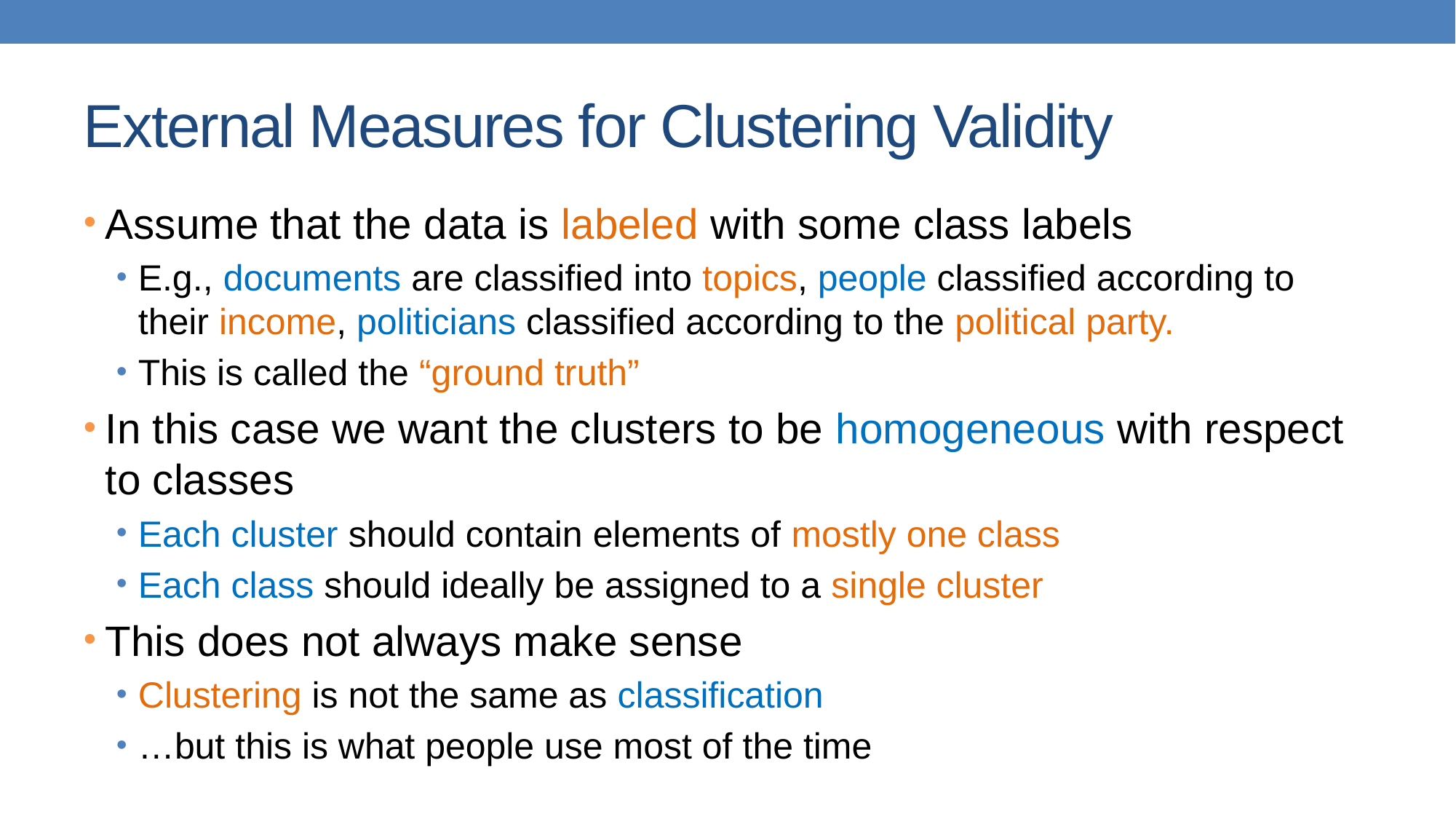

# External Measures for Clustering Validity
Assume that the data is labeled with some class labels
E.g., documents are classified into topics, people classified according to their income, politicians classified according to the political party.
This is called the “ground truth”
In this case we want the clusters to be homogeneous with respect to classes
Each cluster should contain elements of mostly one class
Each class should ideally be assigned to a single cluster
This does not always make sense
Clustering is not the same as classification
…but this is what people use most of the time